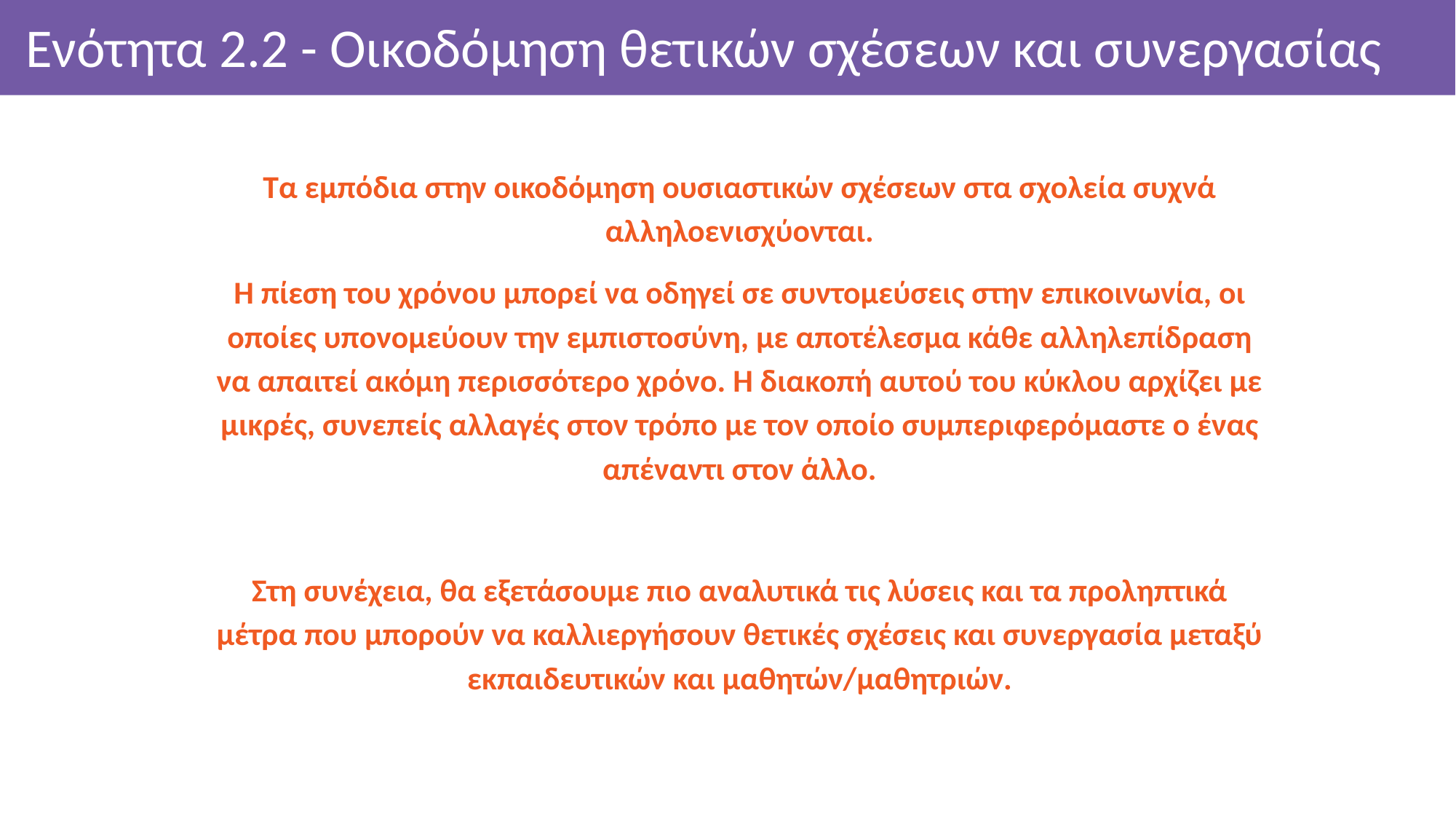

# Ενότητα 2.2 - Οικοδόμηση θετικών σχέσεων και συνεργασίας
Τα εμπόδια στην οικοδόμηση ουσιαστικών σχέσεων στα σχολεία συχνά αλληλοενισχύονται.
Η πίεση του χρόνου μπορεί να οδηγεί σε συντομεύσεις στην επικοινωνία, οι οποίες υπονομεύουν την εμπιστοσύνη, με αποτέλεσμα κάθε αλληλεπίδραση να απαιτεί ακόμη περισσότερο χρόνο. Η διακοπή αυτού του κύκλου αρχίζει με μικρές, συνεπείς αλλαγές στον τρόπο με τον οποίο συμπεριφερόμαστε ο ένας απέναντι στον άλλο.
Στη συνέχεια, θα εξετάσουμε πιο αναλυτικά τις λύσεις και τα προληπτικά μέτρα που μπορούν να καλλιεργήσουν θετικές σχέσεις και συνεργασία μεταξύ εκπαιδευτικών και μαθητών/μαθητριών.